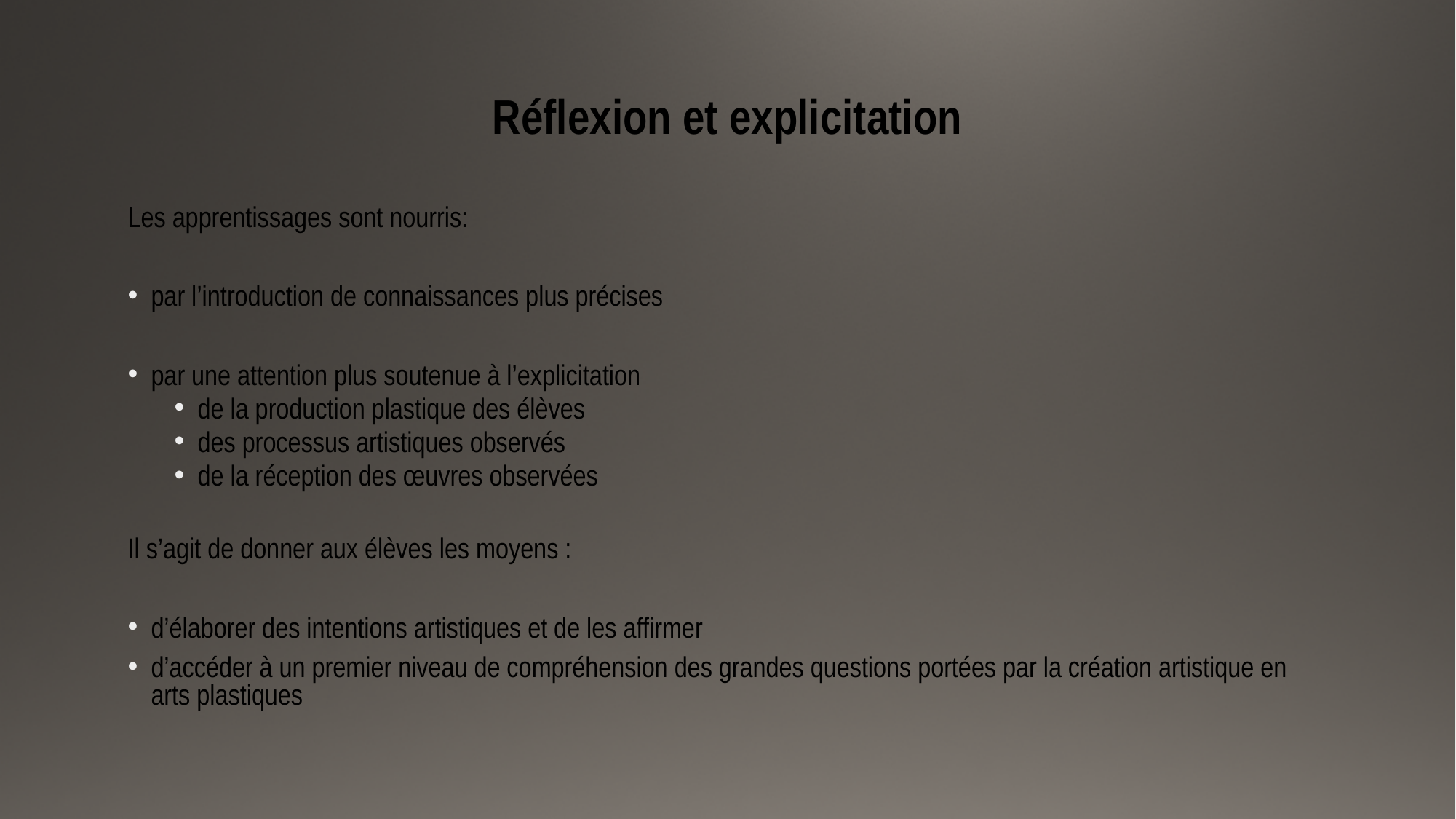

# Réflexion et explicitation
Les apprentissages sont nourris:

par l’introduction de connaissances plus précises

par une attention plus soutenue à l’explicitation
de la production plastique des élèves
des processus artistiques observés
de la réception des œuvres observées

Il s’agit de donner aux élèves les moyens :

d’élaborer des intentions artistiques et de les affirmer
d’accéder à un premier niveau de compréhension des grandes questions portées par la création artistique en arts plastiques